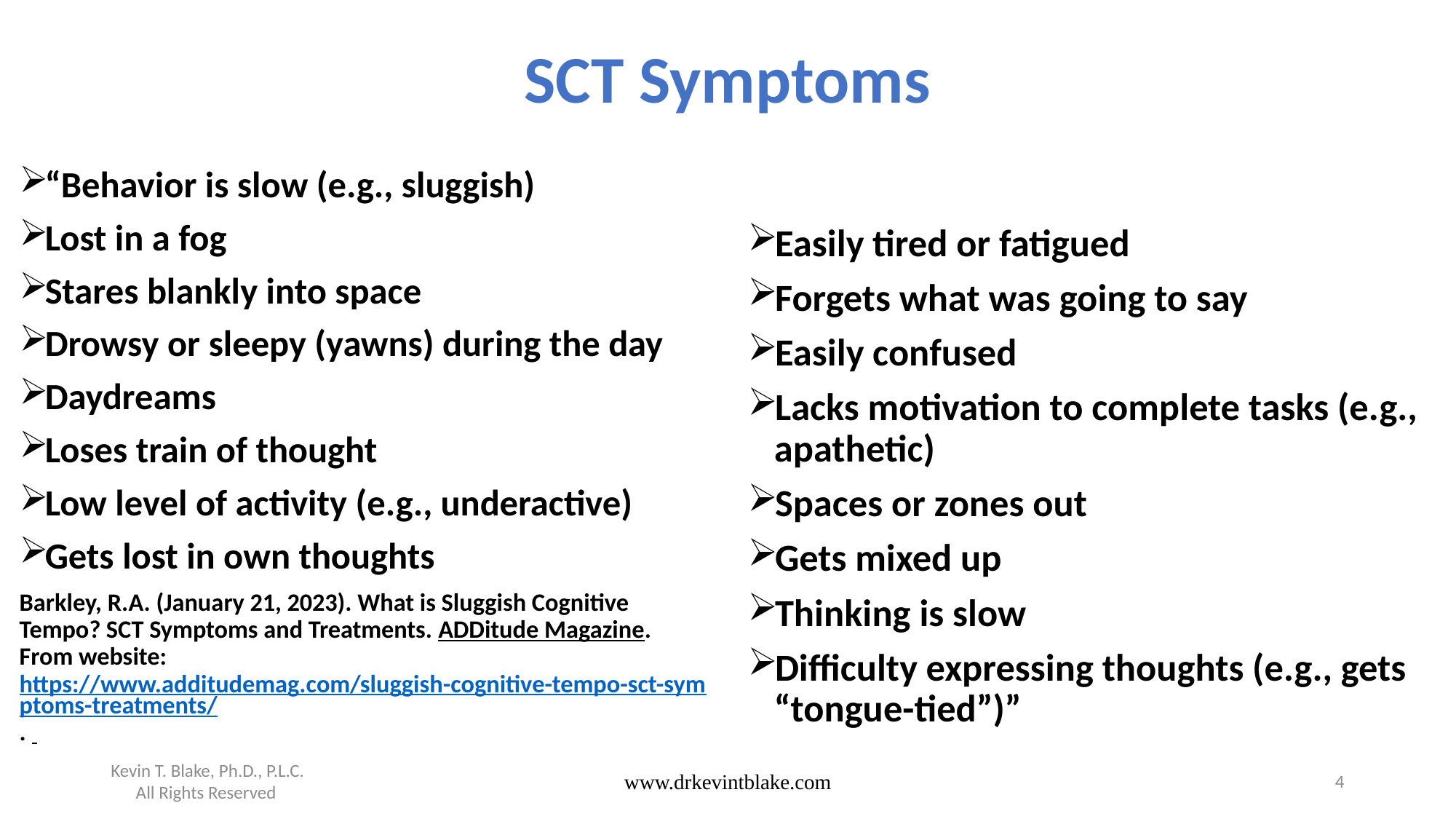

# SCT Symptoms
“Behavior is slow (e.g., sluggish)
Lost in a fog
Stares blankly into space
Drowsy or sleepy (yawns) during the day
Daydreams
Loses train of thought
Low level of activity (e.g., underactive)
Gets lost in own thoughts
Barkley, R.A. (January 21, 2023). What is Sluggish Cognitive Tempo? SCT Symptoms and Treatments. ADDitude Magazine. From website: https://www.additudemag.com/sluggish-cognitive-tempo-sct-symptoms-treatments/.

Easily tired or fatigued
Forgets what was going to say
Easily confused
Lacks motivation to complete tasks (e.g., apathetic)
Spaces or zones out
Gets mixed up
Thinking is slow
Difficulty expressing thoughts (e.g., gets “tongue-tied”)”

Kevin T. Blake, Ph.D., P.L.C.                                 All Rights Reserved
www.drkevintblake.com
4